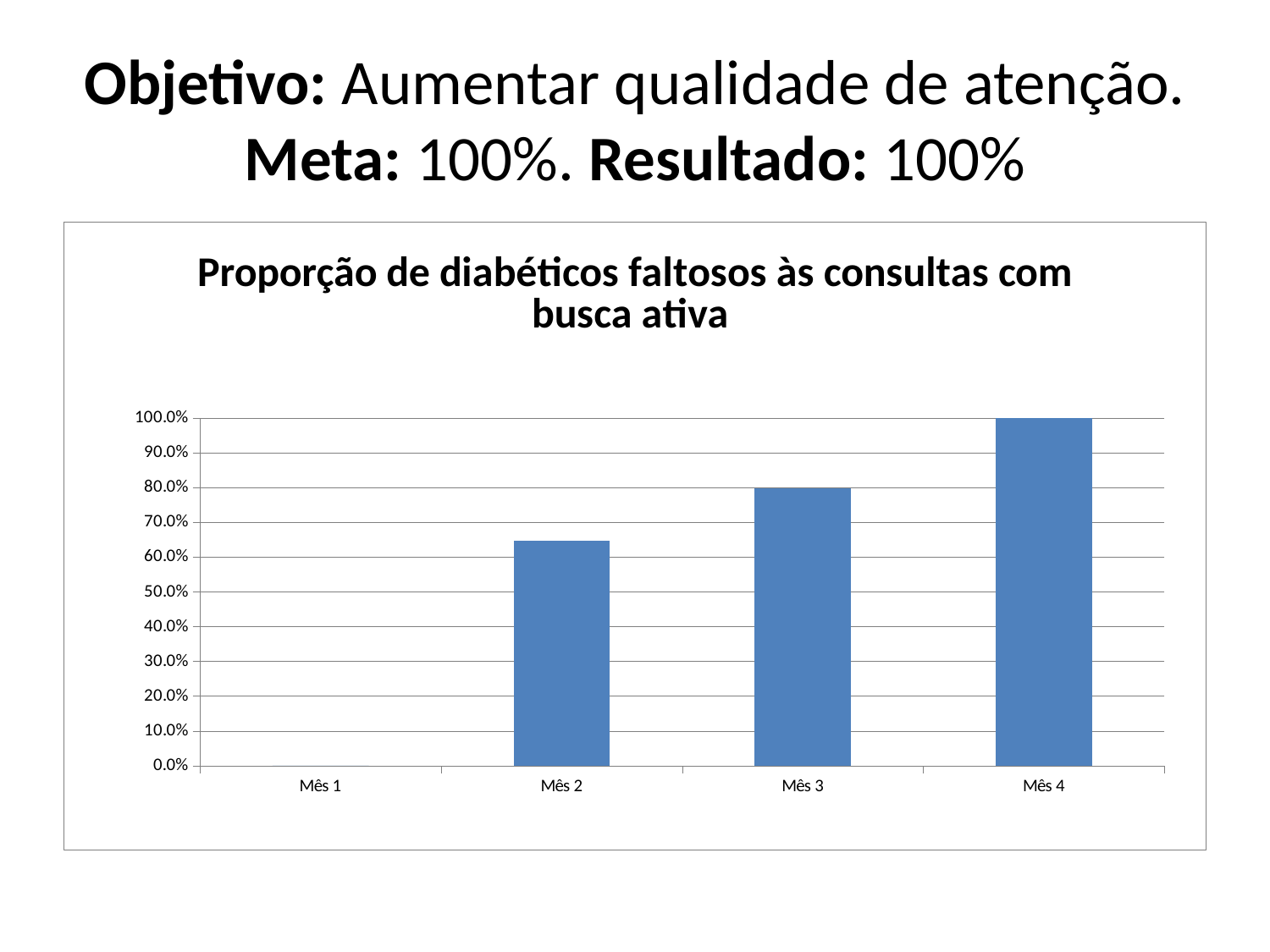

# Objetivo: Aumentar qualidade de atenção. Meta: 100%. Resultado: 100%

### Chart: Proporção de diabéticos faltosos às consultas com busca ativa

| Category | Proporção de diabéticos faltosos às consultas com busca ativa  |
|---|---|
| Mês 1 | 0.0 |
| Mês 2 | 0.6458333333333336 |
| Mês 3 | 0.7974683544303798 |
| Mês 4 | 1.0 |